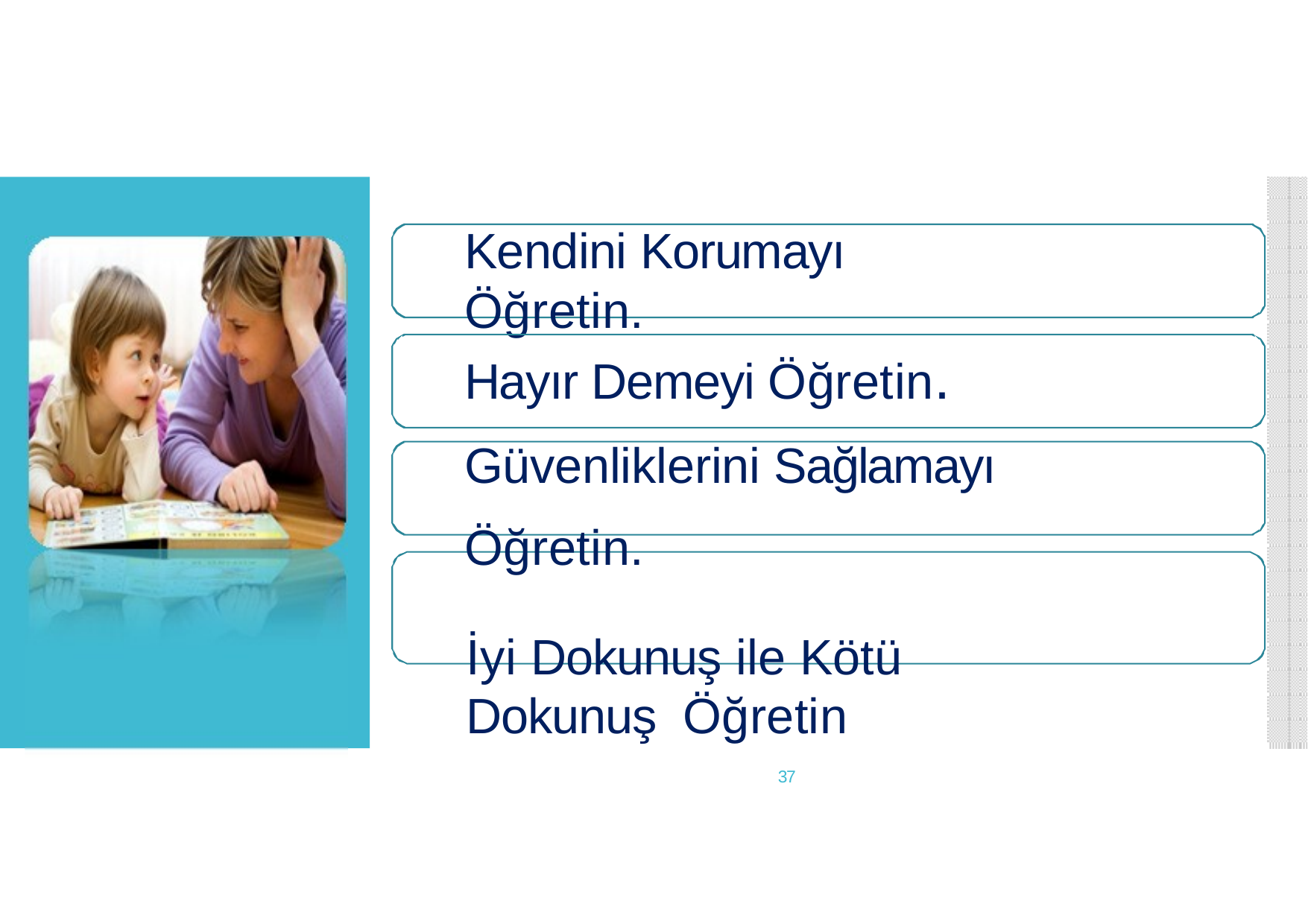

# Kendini Korumayı Öğretin.

Hayır Demeyi Öğretin.  Güvenliklerini Sağlamayı Öğretin.

İyi Dokunuş ile Kötü Dokunuş  Öğretin

37